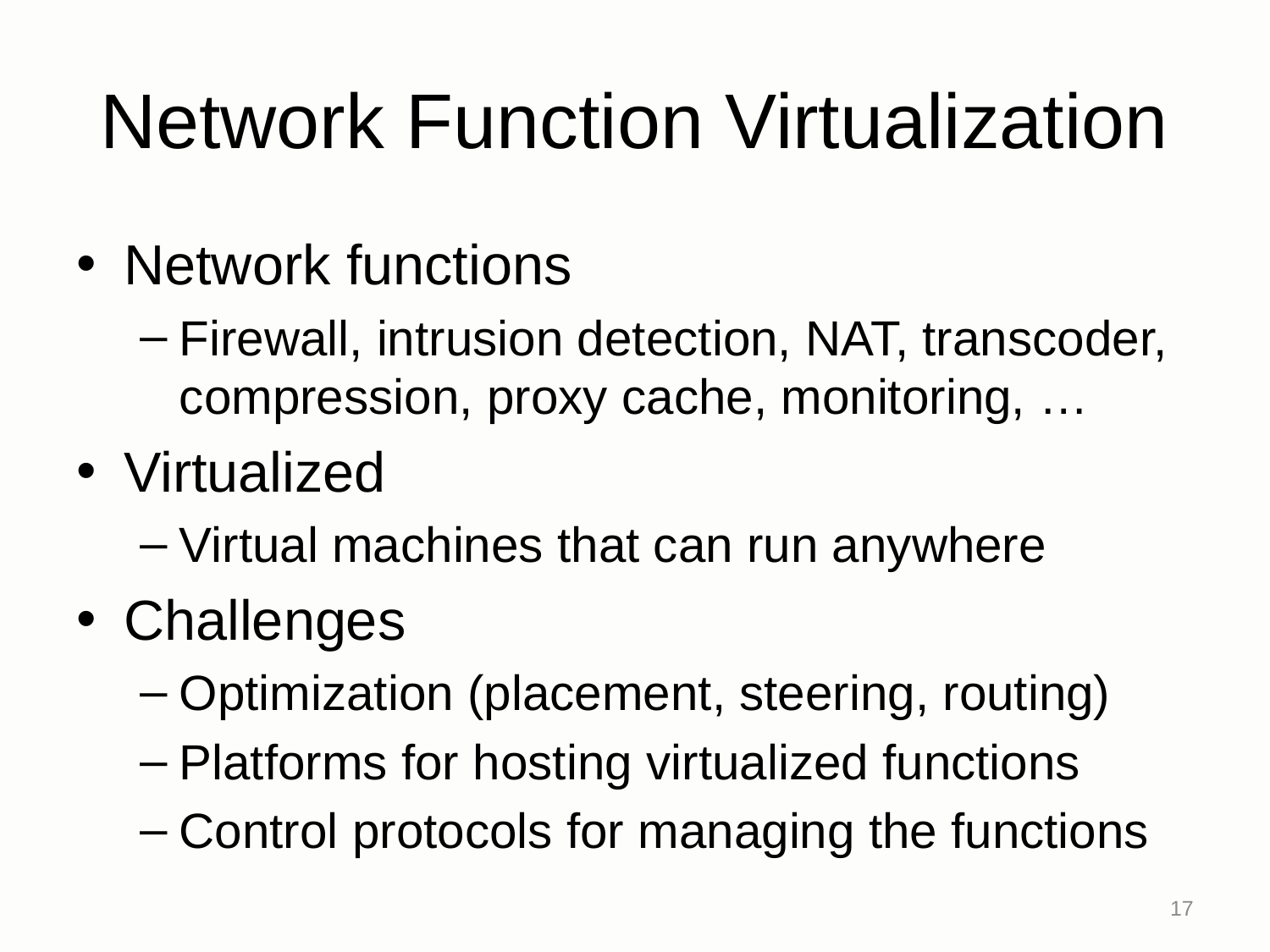

# Network Function Virtualization
Network functions
Firewall, intrusion detection, NAT, transcoder, compression, proxy cache, monitoring, …
Virtualized
Virtual machines that can run anywhere
Challenges
Optimization (placement, steering, routing)
Platforms for hosting virtualized functions
Control protocols for managing the functions

17